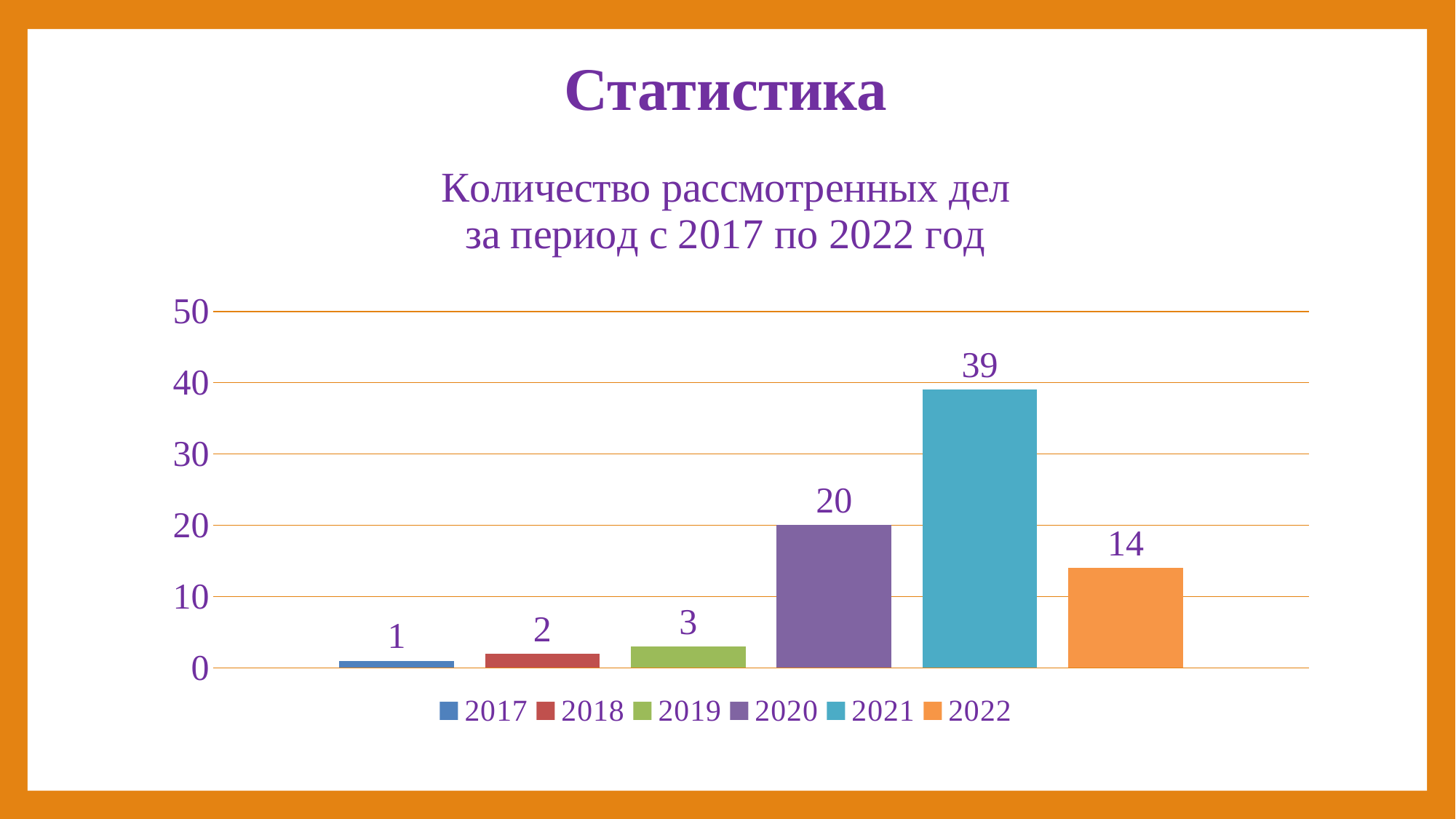

# Статистика

### Chart: Количество рассмотренных дел
за период с 2017 по 2022 год

| Category | 2017 | 2018 | 2019 | 2020 | 2021 | 2022 |
|---|---|---|---|---|---|---|